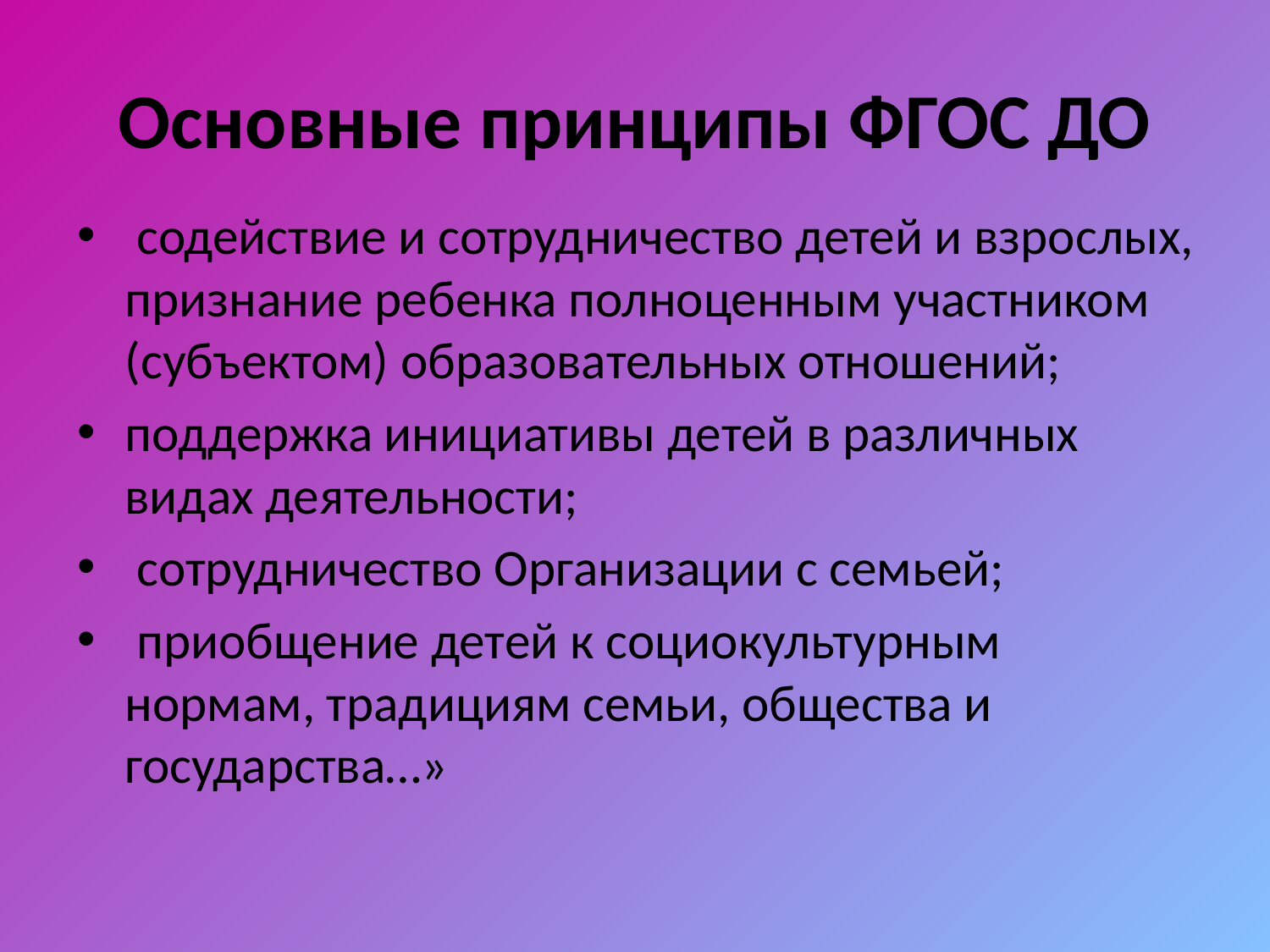

# Основные принципы ФГОС ДО
 содействие и сотрудничество детей и взрослых, признание ребенка полноценным участником (субъектом) образовательных отношений;
поддержка инициативы детей в различных видах деятельности;
 сотрудничество Организации с семьей;
 приобщение детей к социокультурным нормам, традициям семьи, общества и государства…»